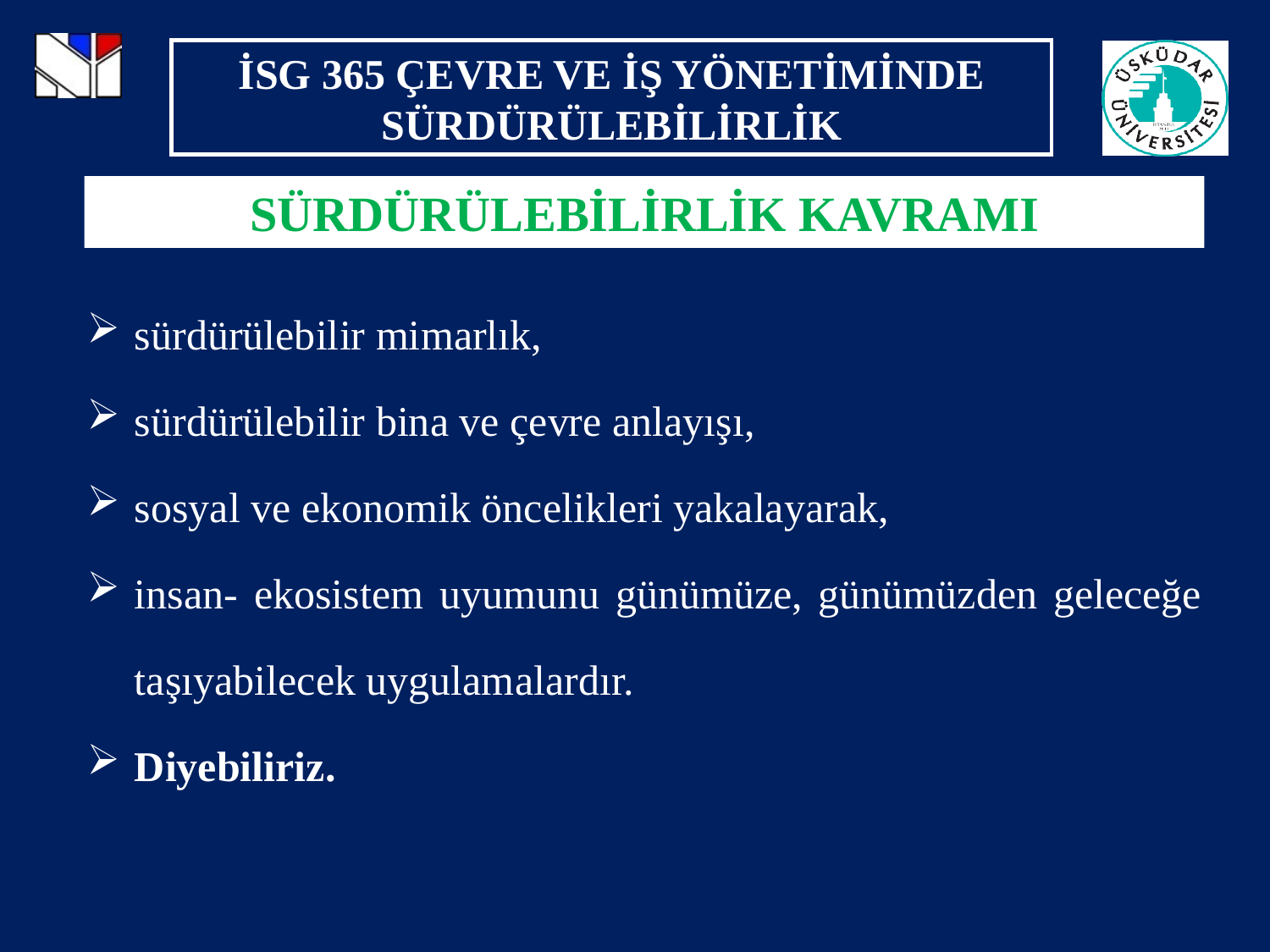

SÜRDÜRÜLEBİLİRLİK KAVRAMI
sürdürülebilir mimarlık,
sürdürülebilir bina ve çevre anlayışı,
sosyal ve ekonomik öncelikleri yakalayarak,
insan- ekosistem uyumunu günümüze, günümüzden geleceğe taşıyabilecek uygulamalardır.
Diyebiliriz.